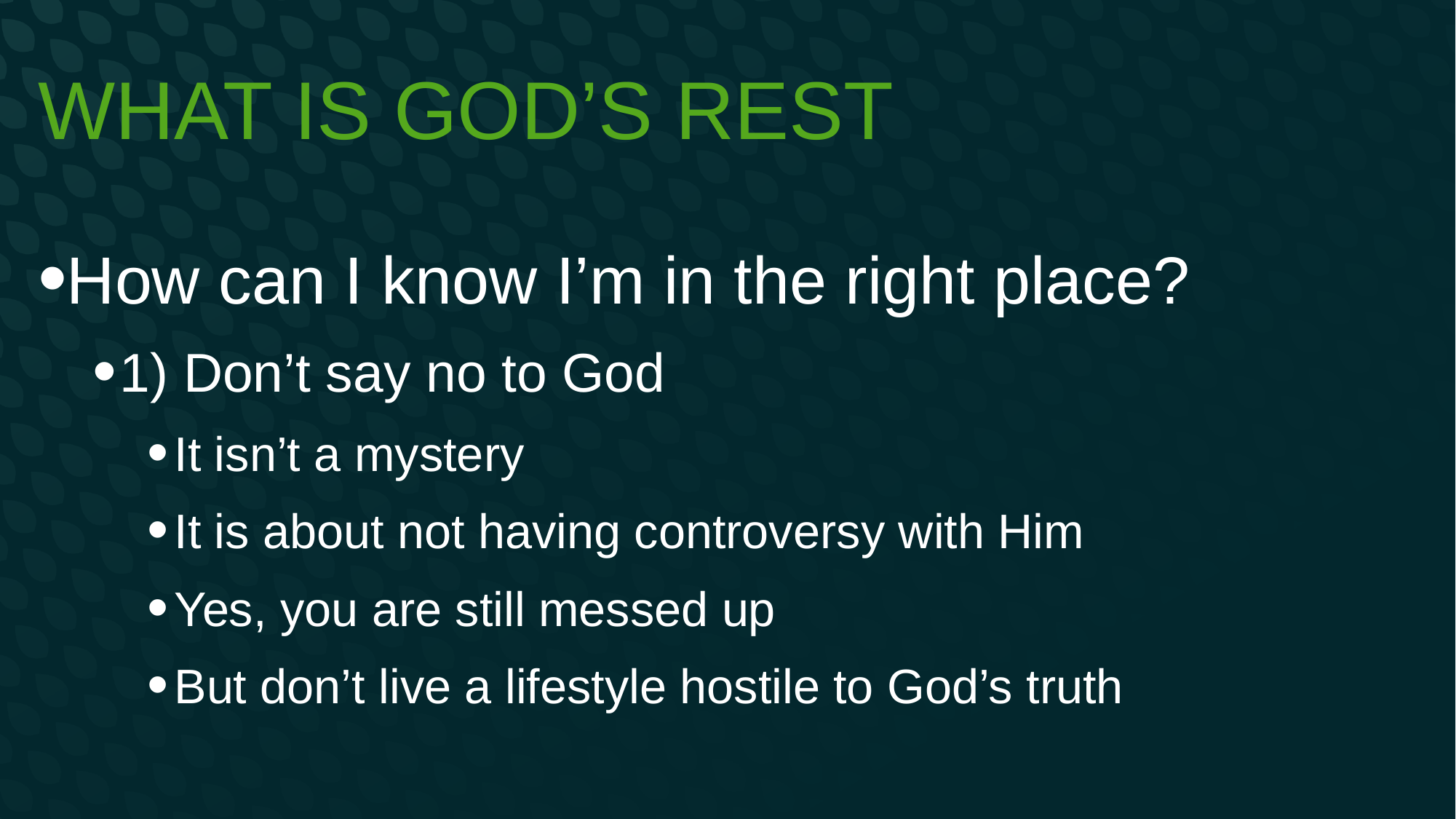

# What is God’s rest
How can I know I’m in the right place?
1) Don’t say no to God
It isn’t a mystery
It is about not having controversy with Him
Yes, you are still messed up
But don’t live a lifestyle hostile to God’s truth